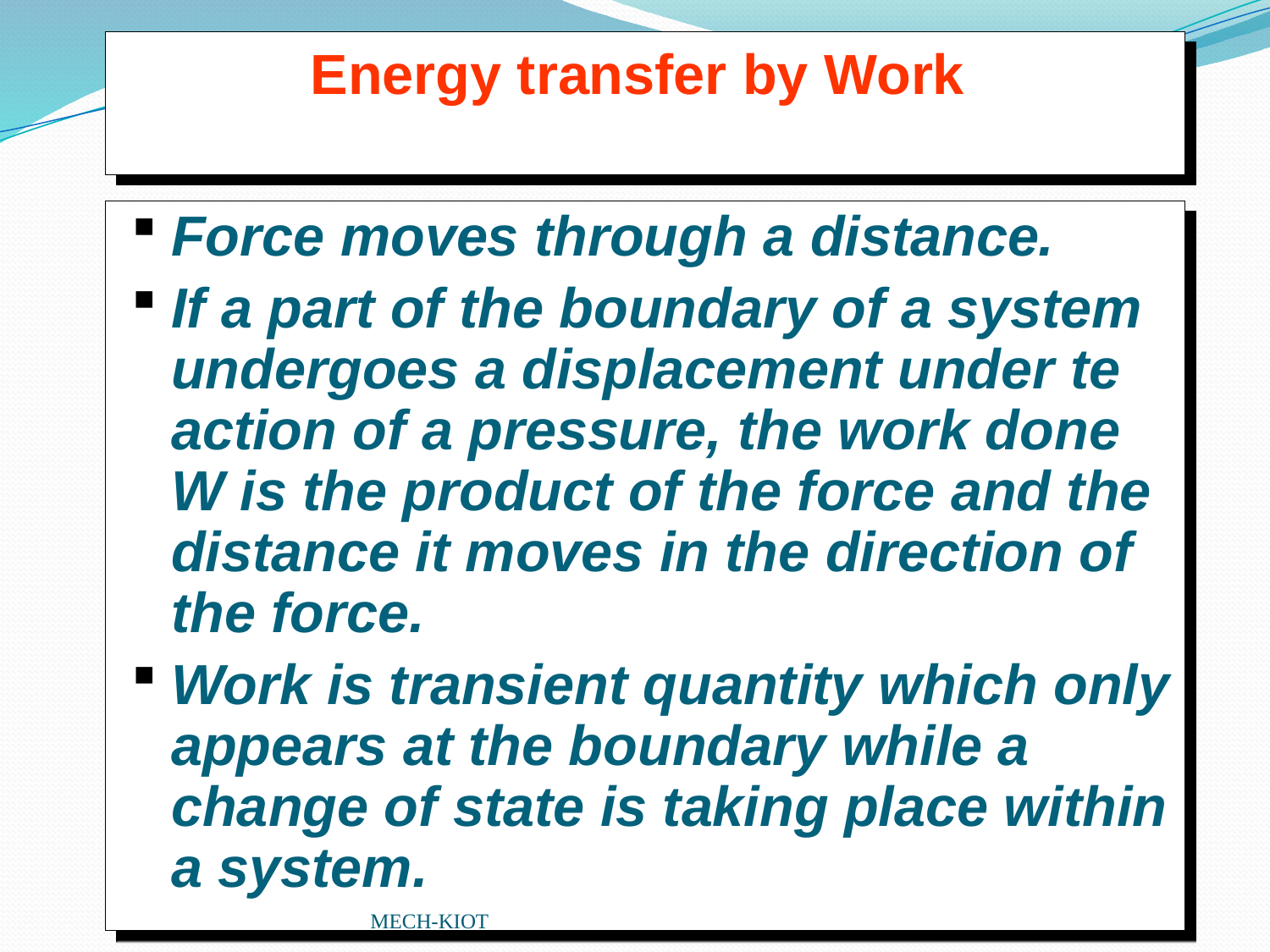

Energy transfer by Work
Force moves through a distance.
If a part of the boundary of a system undergoes a displacement under te action of a pressure, the work done W is the product of the force and the distance it moves in the direction of the force.
Work is transient quantity which only appears at the boundary while a change of state is taking place within a system.

MECH-KIOT